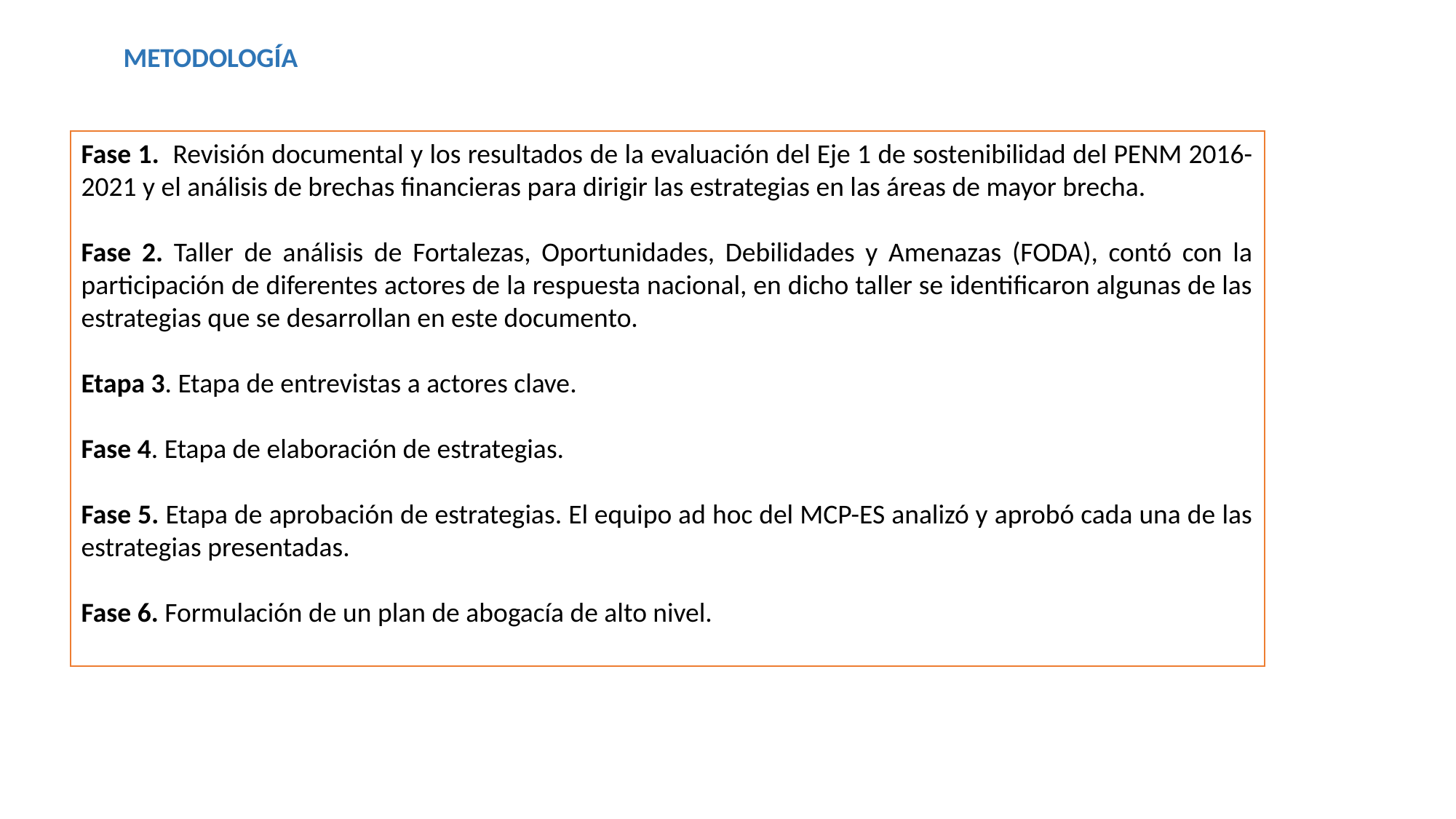

METODOLOGÍA
Fase 1.  Revisión documental y los resultados de la evaluación del Eje 1 de sostenibilidad del PENM 2016-2021 y el análisis de brechas financieras para dirigir las estrategias en las áreas de mayor brecha.

Fase 2. Taller de análisis de Fortalezas, Oportunidades, Debilidades y Amenazas (FODA), contó con la participación de diferentes actores de la respuesta nacional, en dicho taller se identificaron algunas de las estrategias que se desarrollan en este documento.

Etapa 3. Etapa de entrevistas a actores clave.

Fase 4. Etapa de elaboración de estrategias.

Fase 5. Etapa de aprobación de estrategias. El equipo ad hoc del MCP-ES analizó y aprobó cada una de las estrategias presentadas.

Fase 6. Formulación de un plan de abogacía de alto nivel.